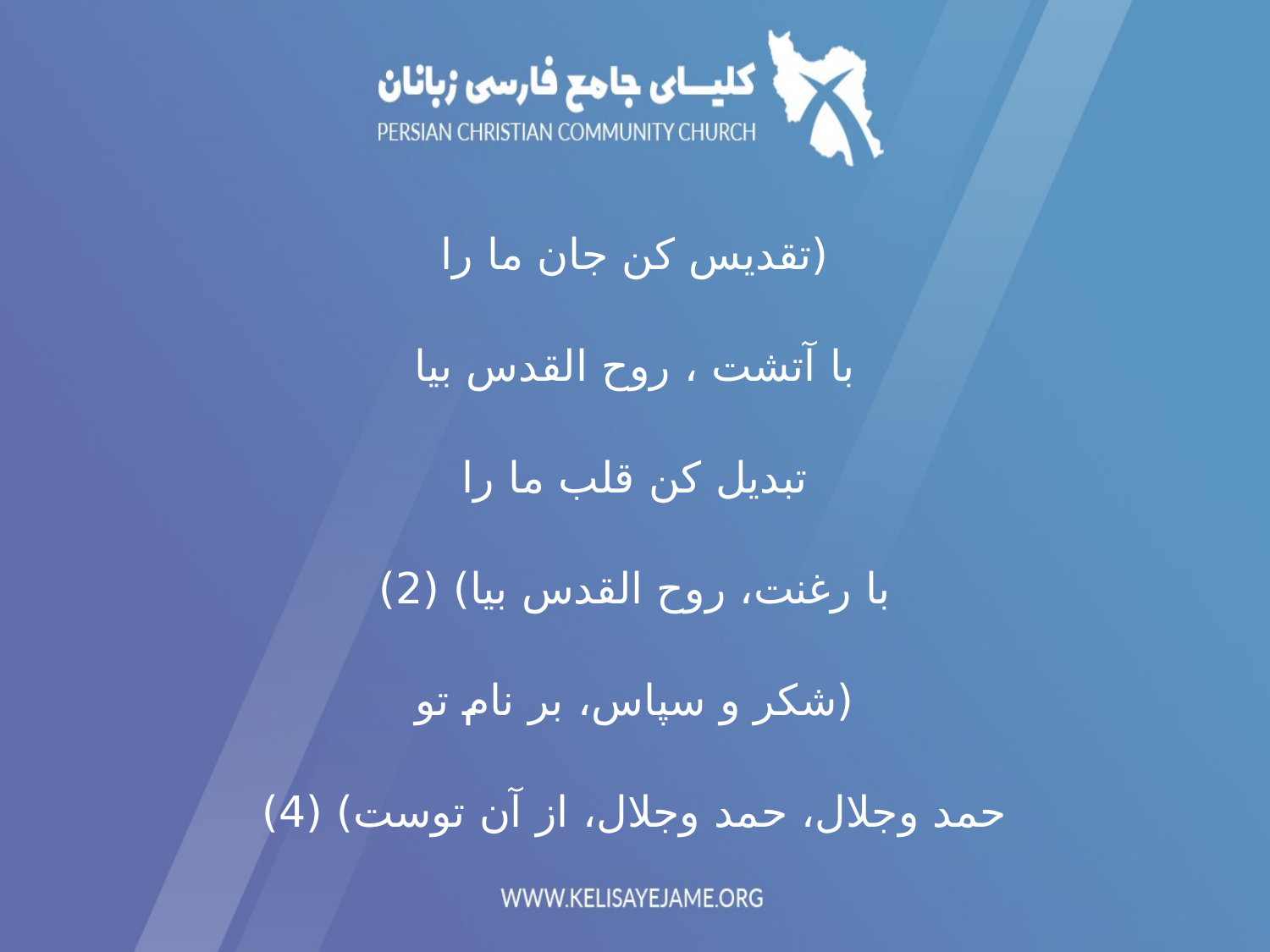

(تقدیس کن جان ما را
با آتشت ، روح القدس بیا
تبدیل کن قلب ما را
با رغنت، روح القدس بیا) (2)
(شکر و سپاس، بر نام تو
حمد وجلال، حمد وجلال، از آن توست) (4)